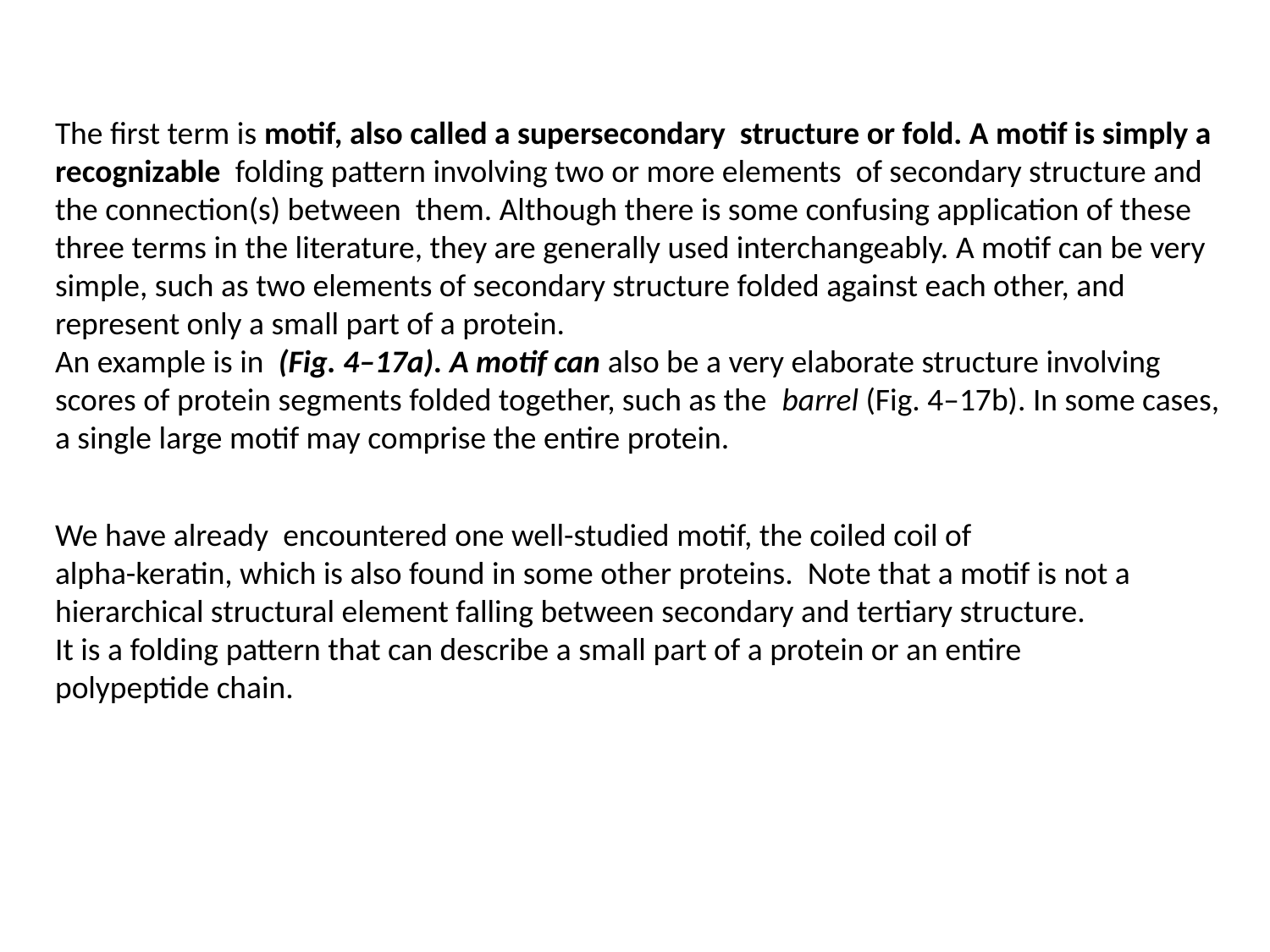

The first term is motif, also called a supersecondary  structure or fold. A motif is simply a recognizable  folding pattern involving two or more elements  of secondary structure and the connection(s) between  them. Although there is some confusing application of these three terms in the literature, they are generally used interchangeably. A motif can be very simple, such as two elements of secondary structure folded against each other, and represent only a small part of a protein.
An example is in  (Fig. 4–17a). A motif can also be a very elaborate structure involving scores of protein segments folded together, such as the  barrel (Fig. 4–17b). In some cases, a single large motif may comprise the entire protein.
We have already  encountered one well-studied motif, the coiled coil of
alpha-keratin, which is also found in some other proteins.  Note that a motif is not a hierarchical structural element falling between secondary and tertiary structure.
It is a folding pattern that can describe a small part of a protein or an entire polypeptide chain.